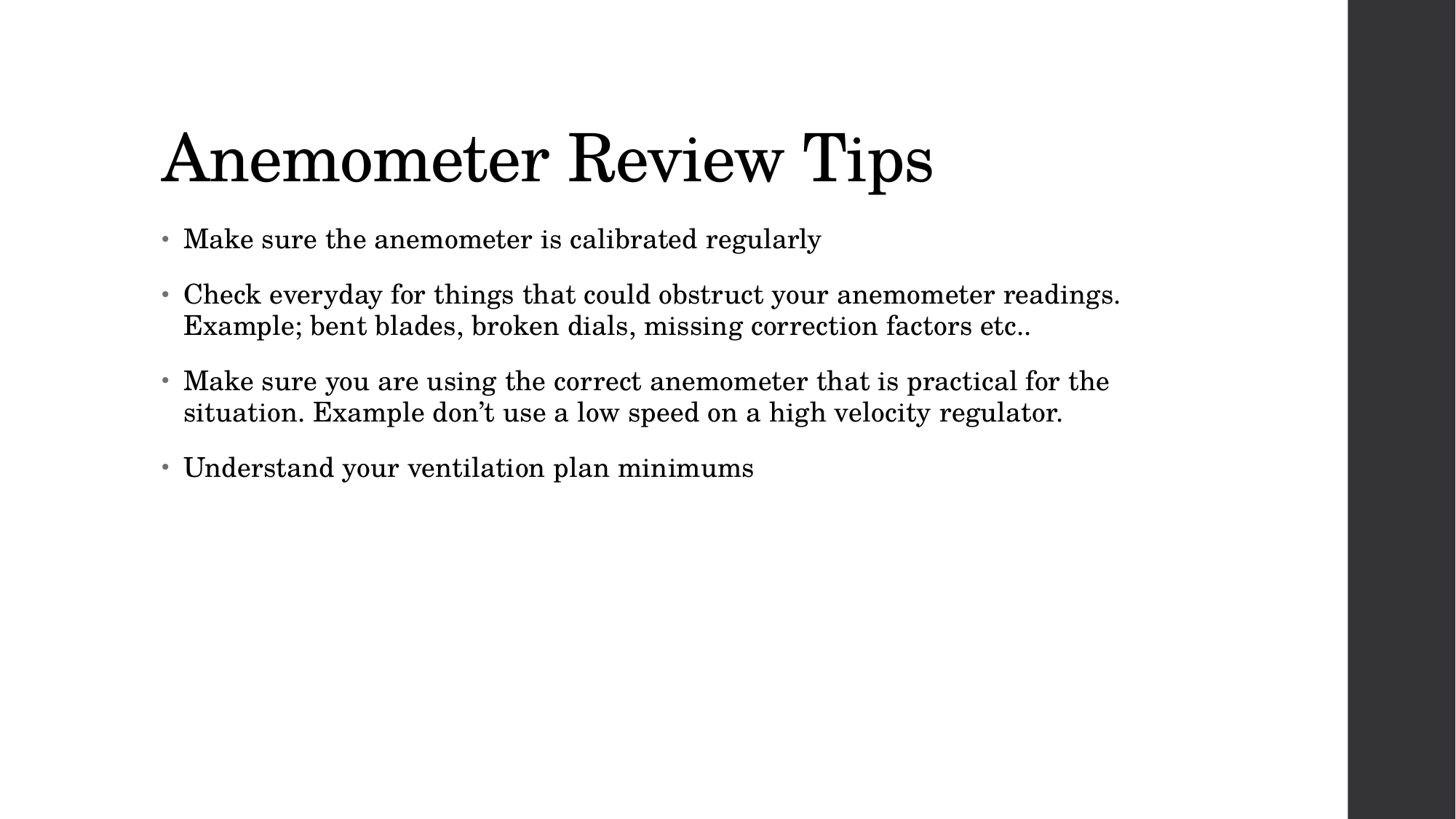

# Anemometer Review Tips
Make sure the anemometer is calibrated regularly
Check everyday for things that could obstruct your anemometer readings. Example; bent blades, broken dials, missing correction factors etc..
Make sure you are using the correct anemometer that is practical for the situation. Example don’t use a low speed on a high velocity regulator.
Understand your ventilation plan minimums